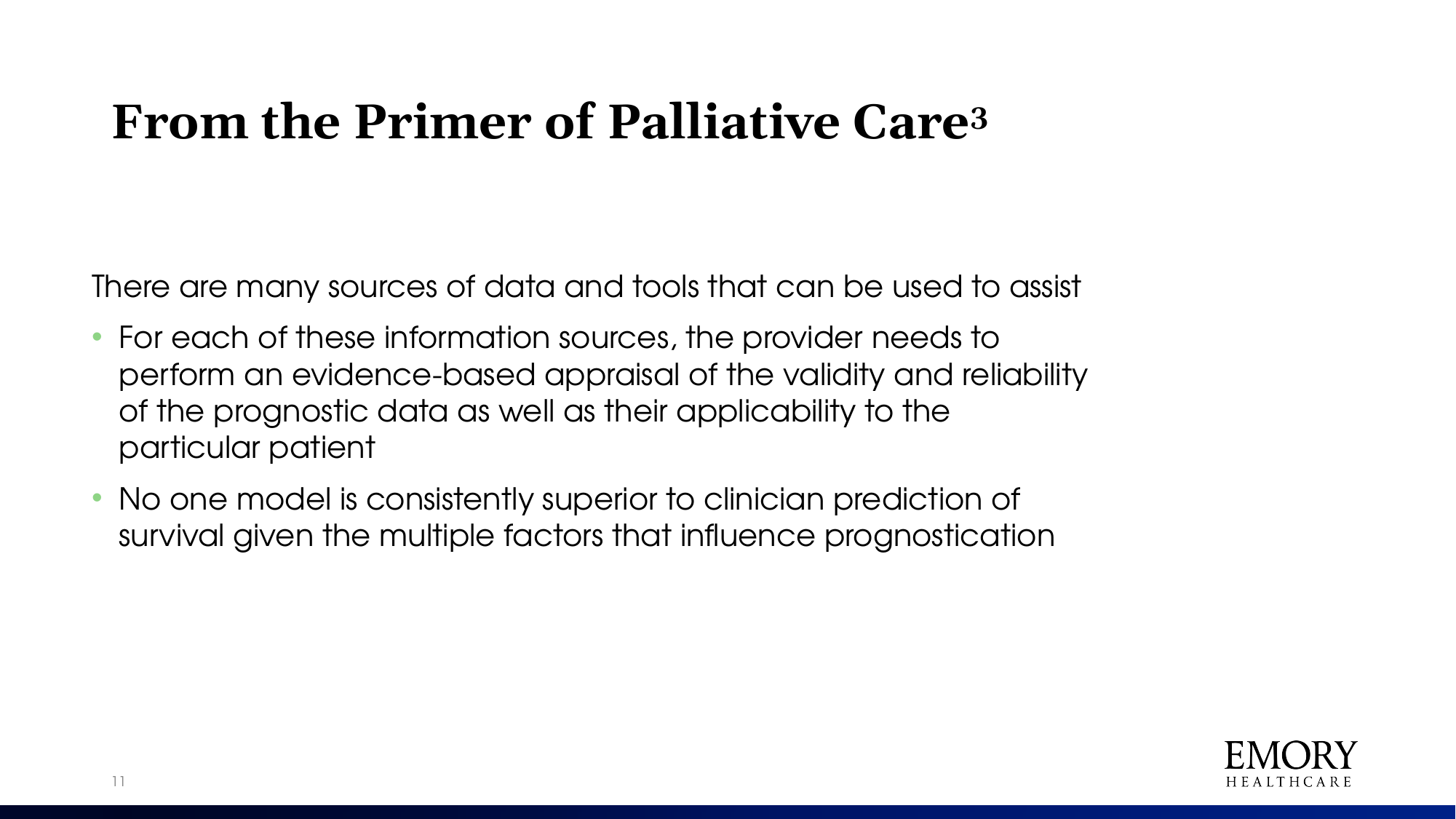

# From the Primer of Palliative Care3
There are many sources of data and tools that can be used to assist
For each of these information sources, the provider needs to perform an evidence-based appraisal of the validity and reliability of the prognostic data as well as their applicability to the particular patient
No one model is consistently superior to clinician prediction of survival given the multiple factors that influence prognostication